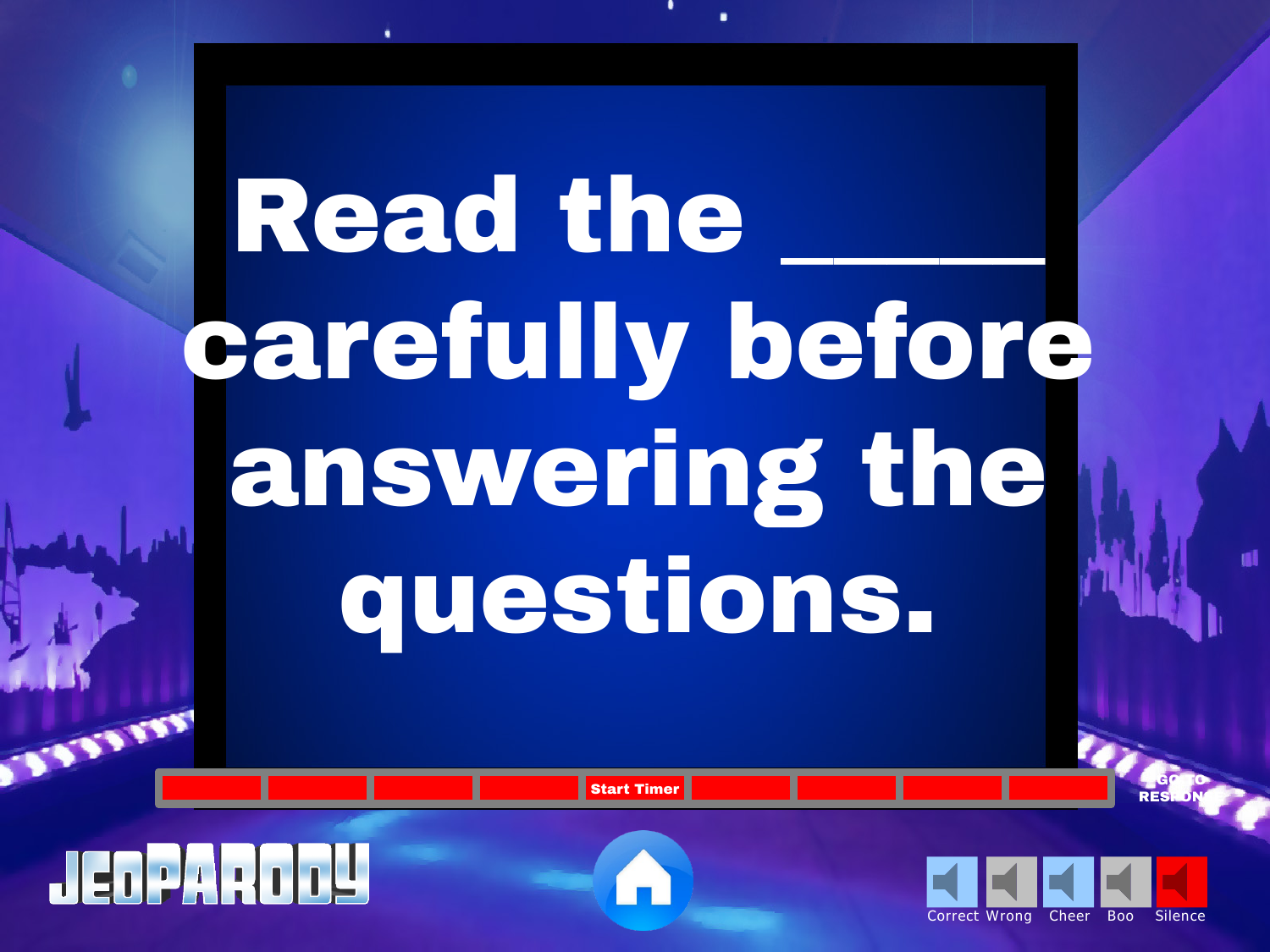

Read the _____ carefully before answering the questions.